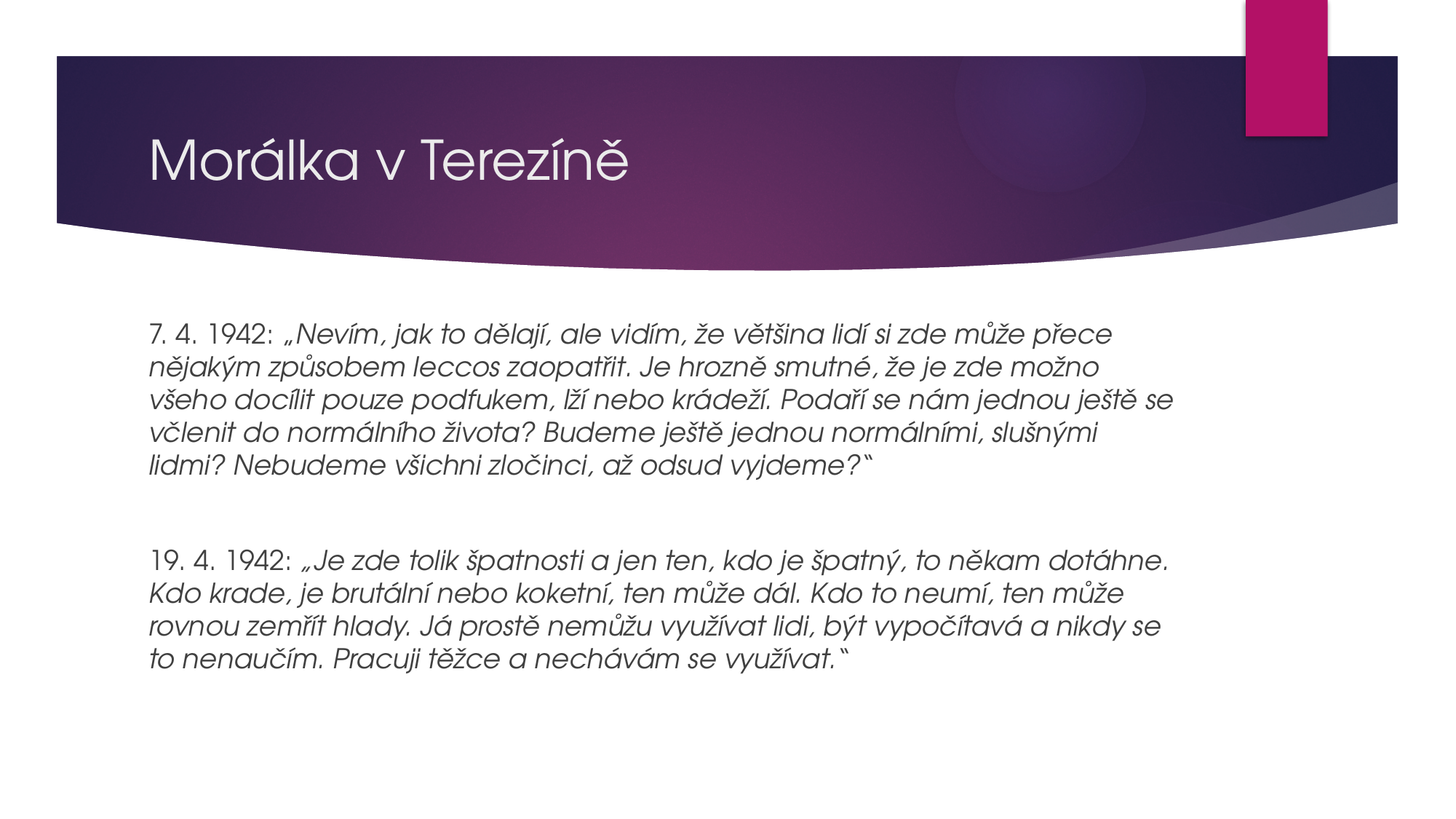

# Morálka v Terezíně
7. 4. 1942: „Nevím, jak to dělají, ale vidím, že většina lidí si zde může přece nějakým způsobem leccos zaopatřit. Je hrozně smutné, že je zde možno všeho docílit pouze podfukem, lží nebo krádeží. Podaří se nám jednou ještě se včlenit do normálního života? Budeme ještě jednou normálními, slušnými lidmi? Nebudeme všichni zločinci, až odsud vyjdeme?“

19. 4. 1942: „Je zde tolik špatnosti a jen ten, kdo je špatný, to někam dotáhne. Kdo krade, je brutální nebo koketní, ten může dál. Kdo to neumí, ten může rovnou zemřít hlady. Já prostě nemůžu využívat lidi, být vypočítavá a nikdy se to nenaučím. Pracuji těžce a nechávám se využívat.“